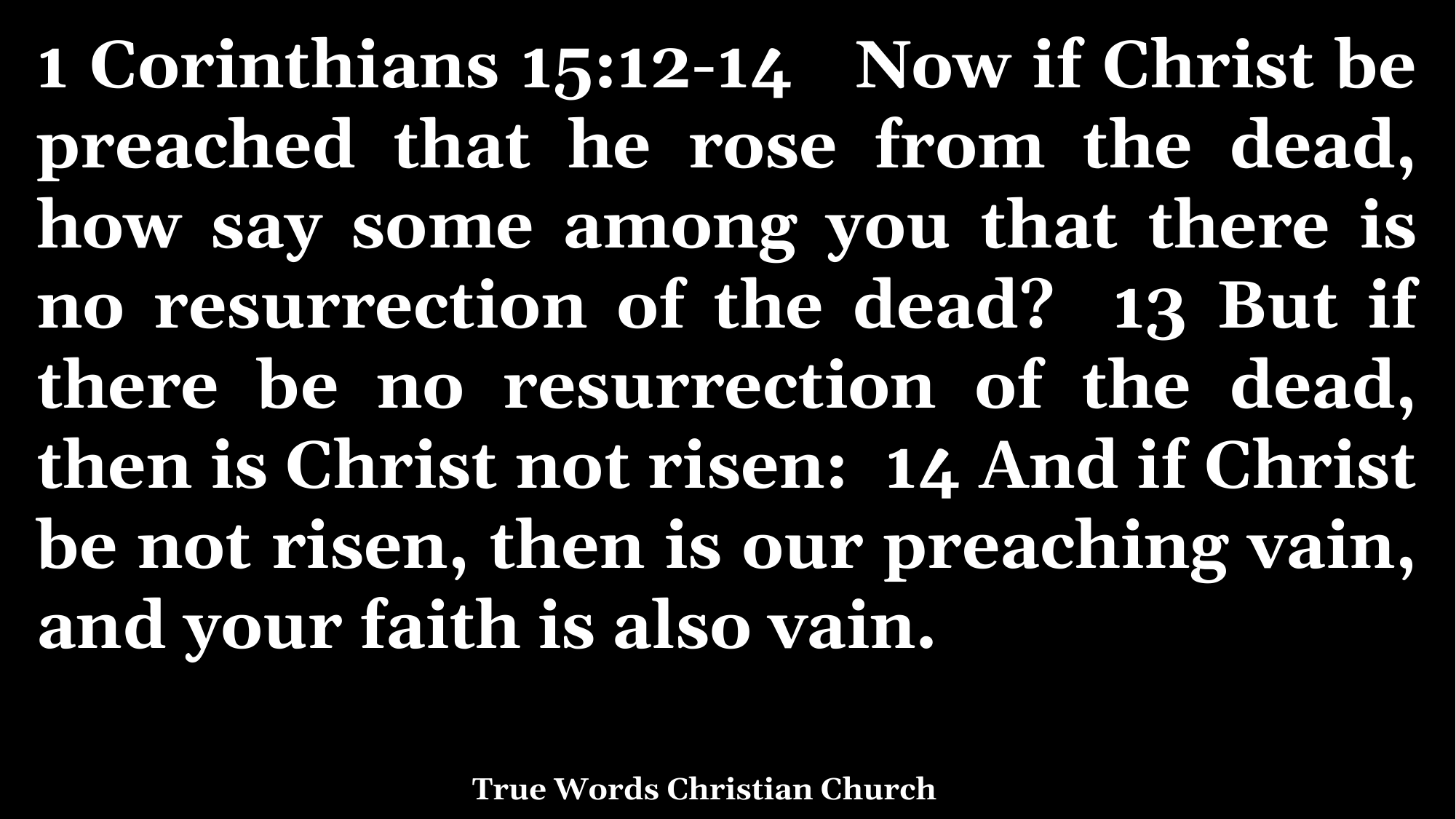

1 Corinthians 15:12-14   Now if Christ be preached that he rose from the dead, how say some among you that there is no resurrection of the dead?  13 But if there be no resurrection of the dead, then is Christ not risen:  14 And if Christ be not risen, then is our preaching vain, and your faith is also vain.
True Words Christian Church